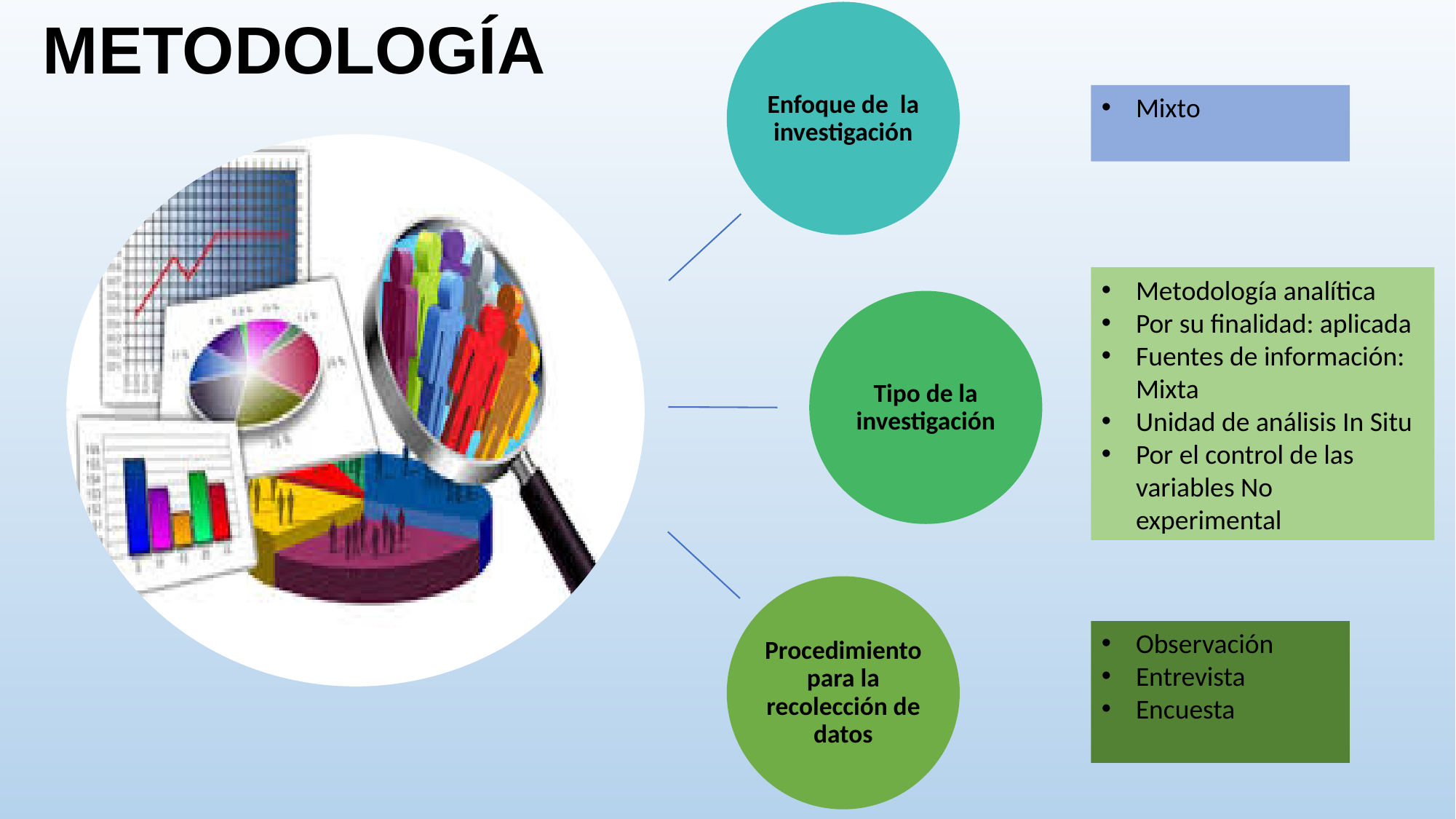

METODOLOGÍA
Enfoque de  la investigación

Tipo de la investigación

Procedimiento para la recolección de datos

Mixto

Metodología analítica
Por su finalidad: aplicada
Fuentes de información: Mixta
Unidad de análisis In Situ
Por el control de las variables No experimental
Observación
Entrevista
Encuesta